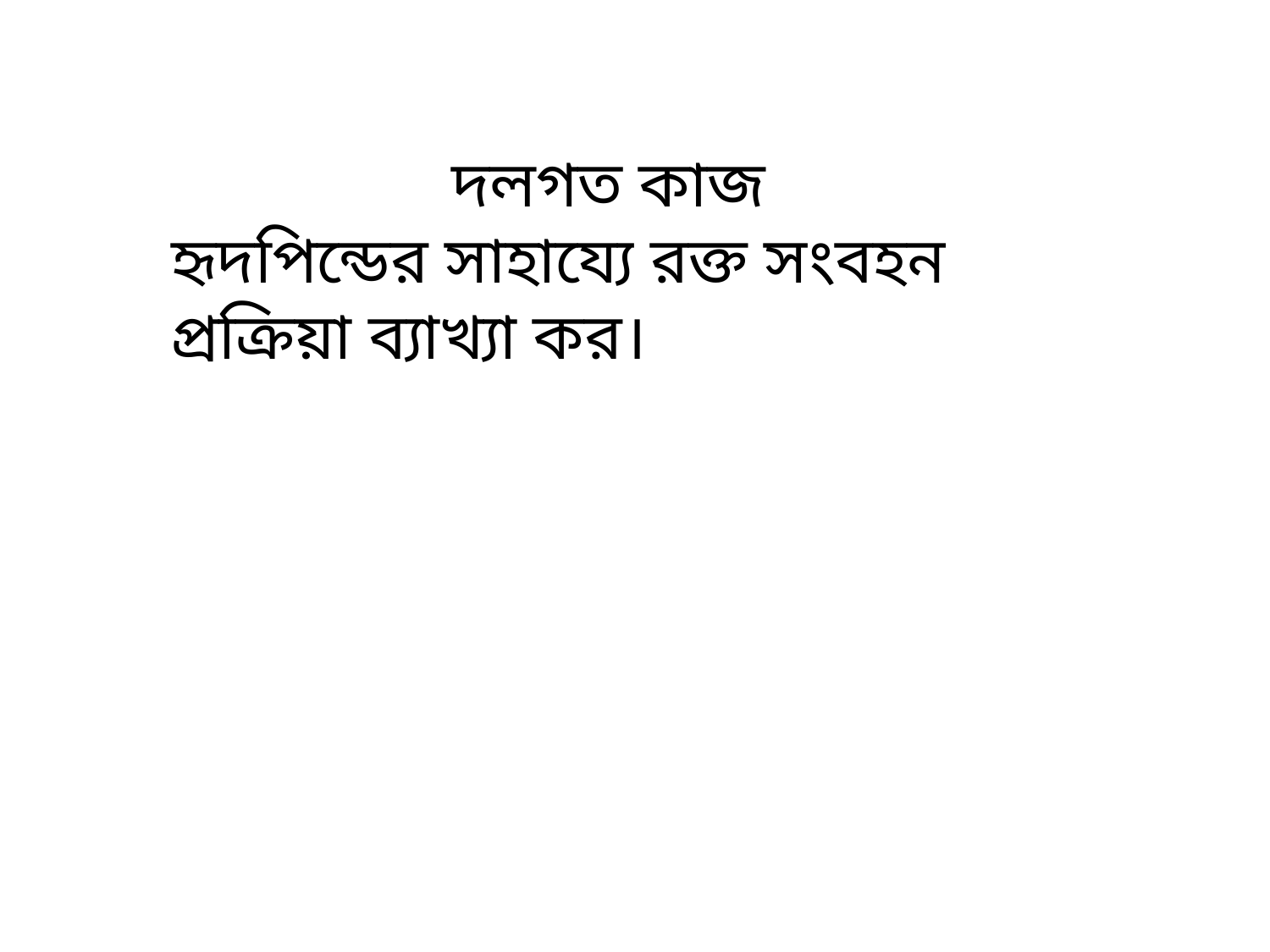

দলগত কাজ
হৃদপিন্ডের সাহায্যে রক্ত সংবহন প্রক্রিয়া ব্যাখ্যা কর।